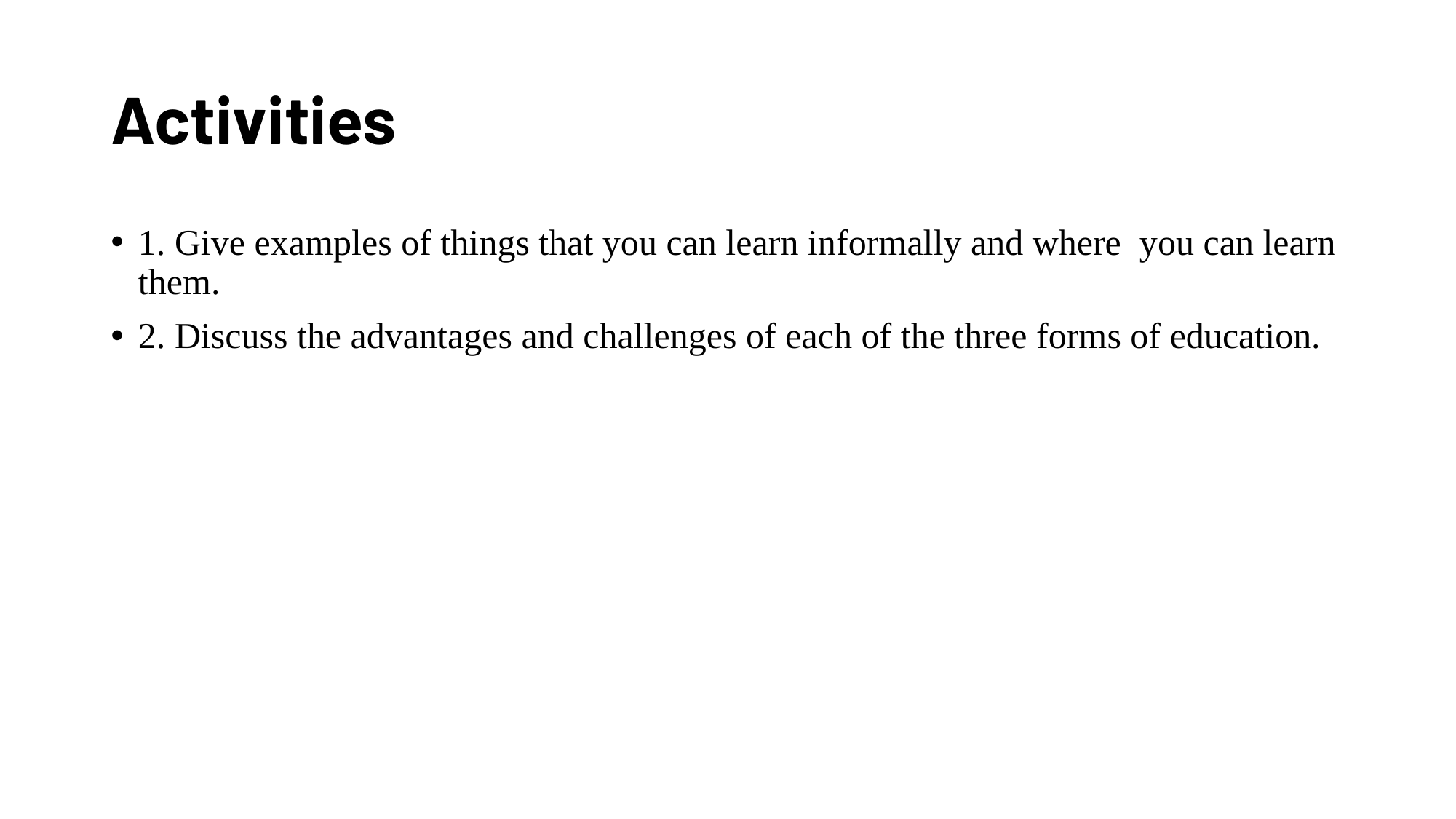

# Activities
1. Give examples of things that you can learn informally and where  you can learn them.
2. Discuss the advantages and challenges of each of the three forms of education.